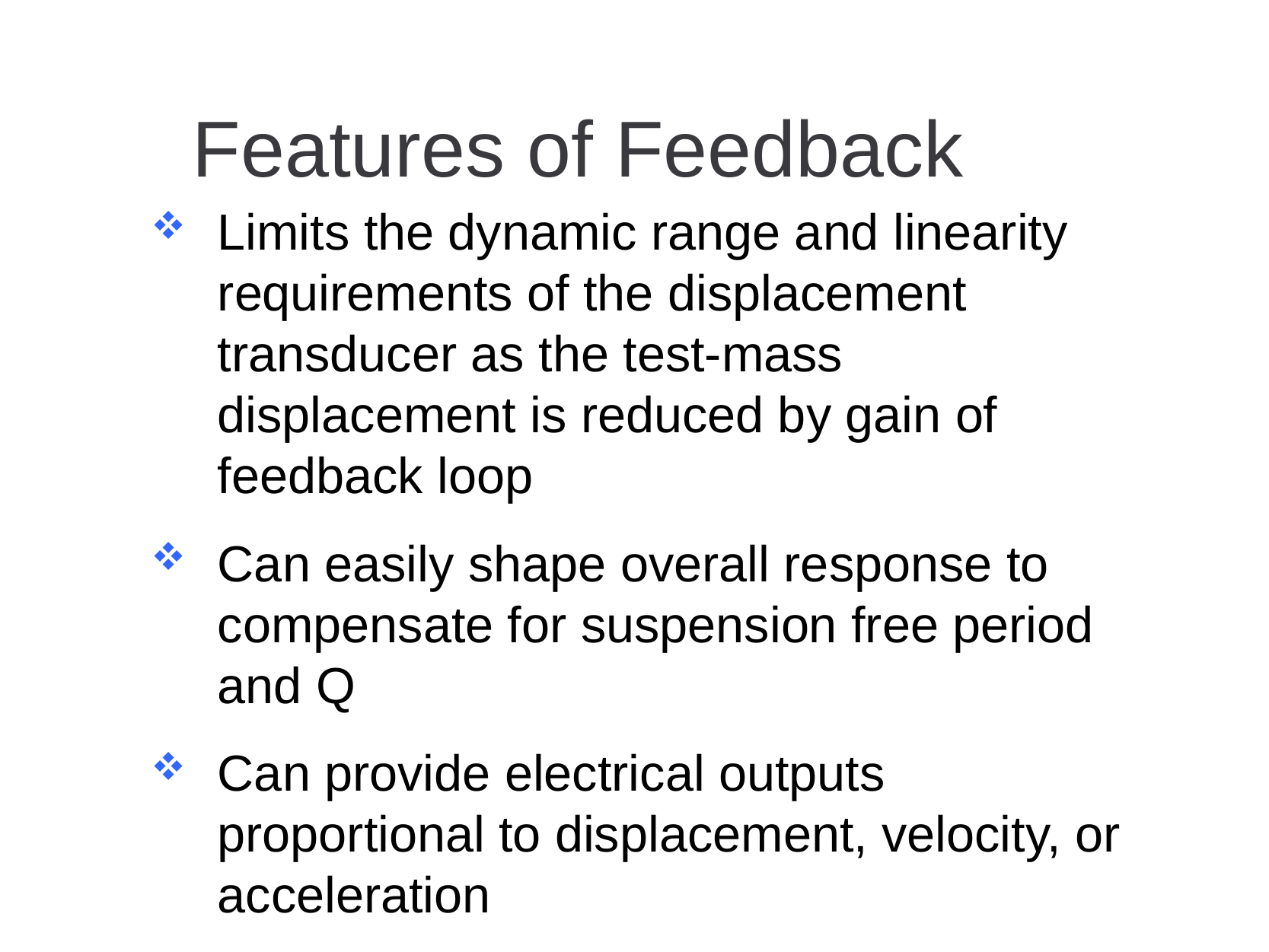

# Features of Feedback
Limits the dynamic range and linearity requirements of the displacement transducer as the test-mass displacement is reduced by gain of feedback loop
Can easily shape overall response to compensate for suspension free period and Q
Can provide electrical outputs proportional to displacement, velocity, or acceleration